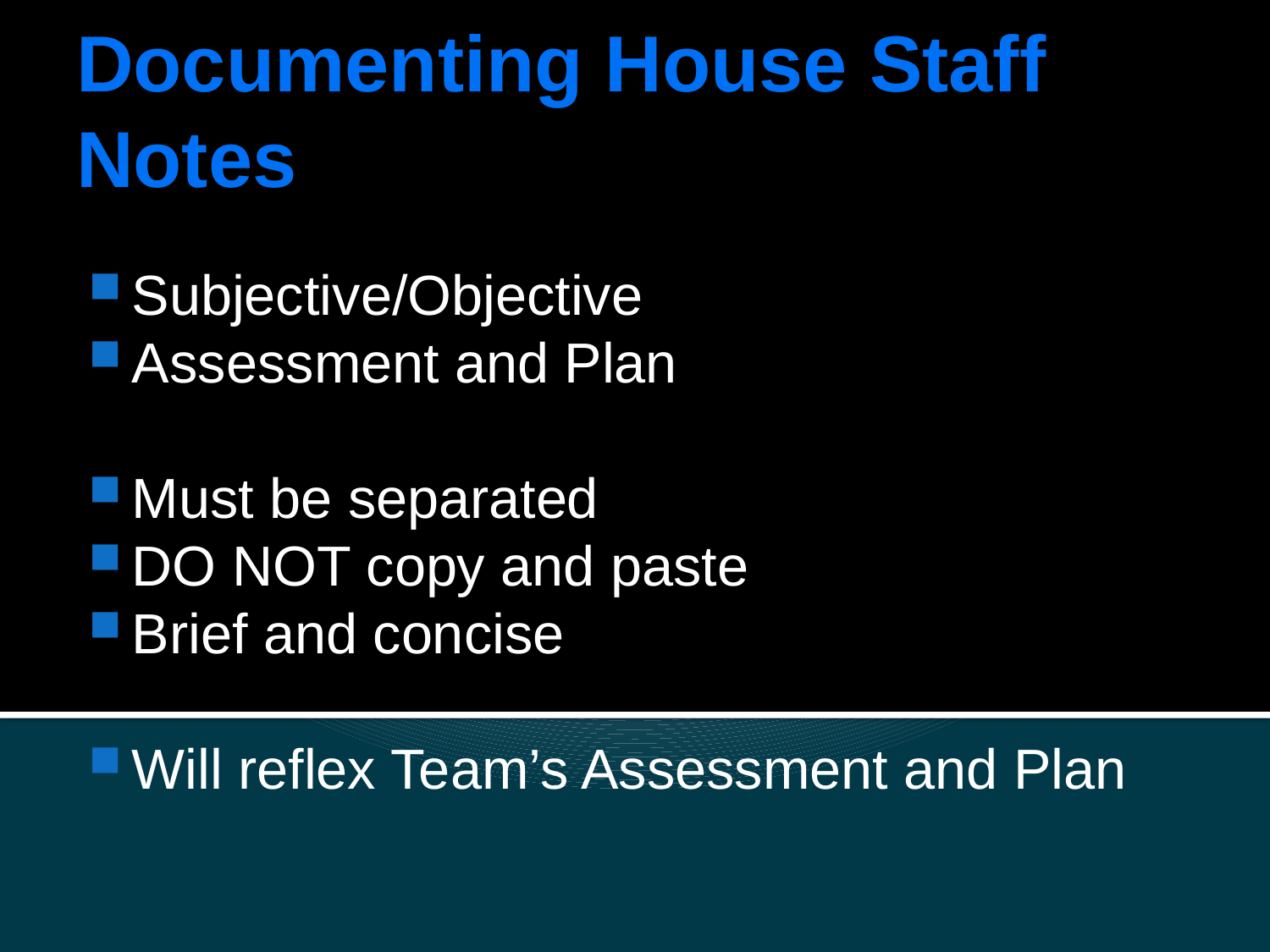

Documenting House Staff Notes
Subjective/Objective
Assessment and Plan

Must be separated
DO NOT copy and paste
Brief and concise

Will reflex Team’s Assessment and Plan